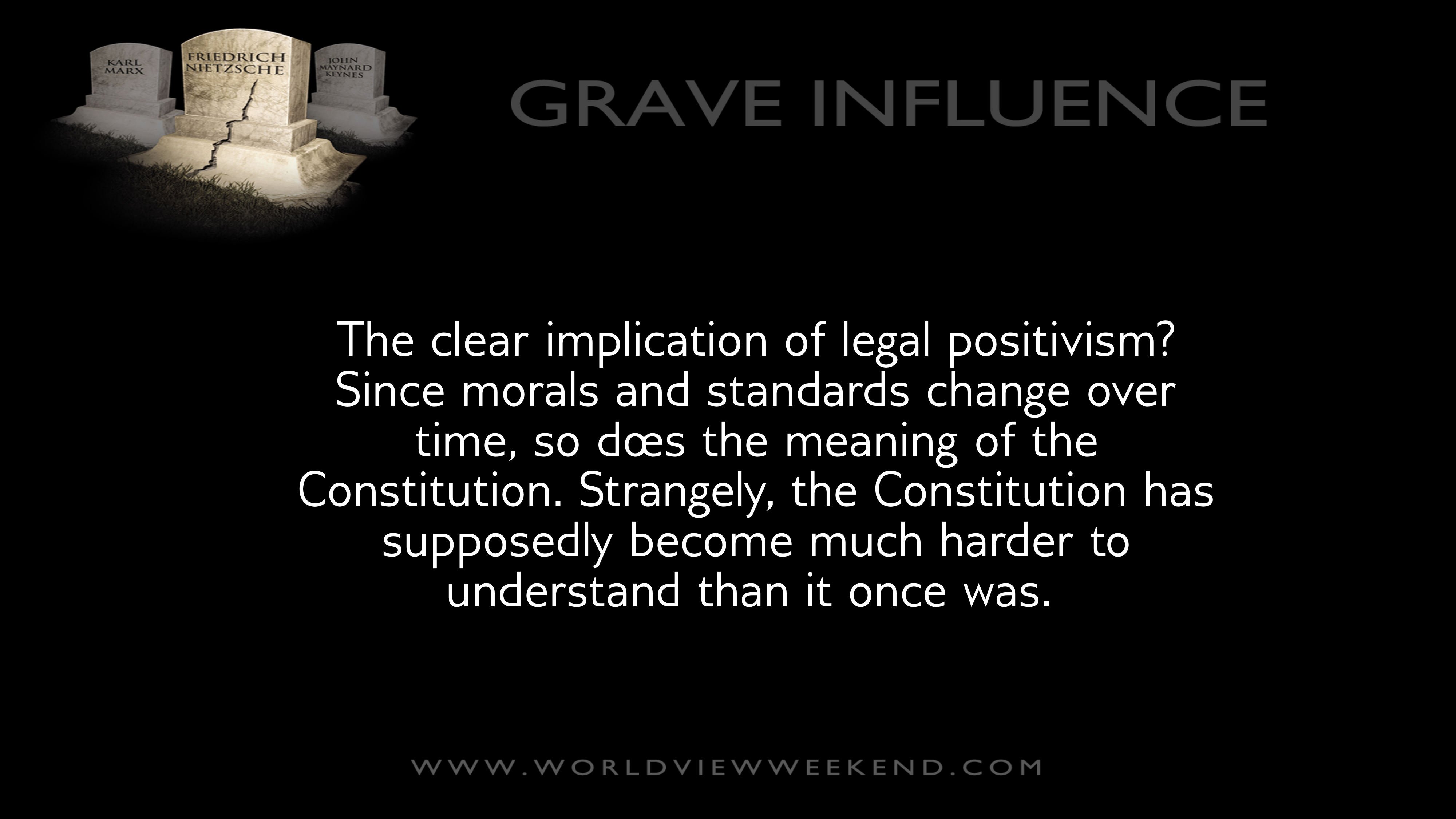

The clear implication of legal positivism? Since morals and standards change over time, so does the meaning of the Constitution. Strangely, the Constitution has supposedly become much harder to understand than it once was.